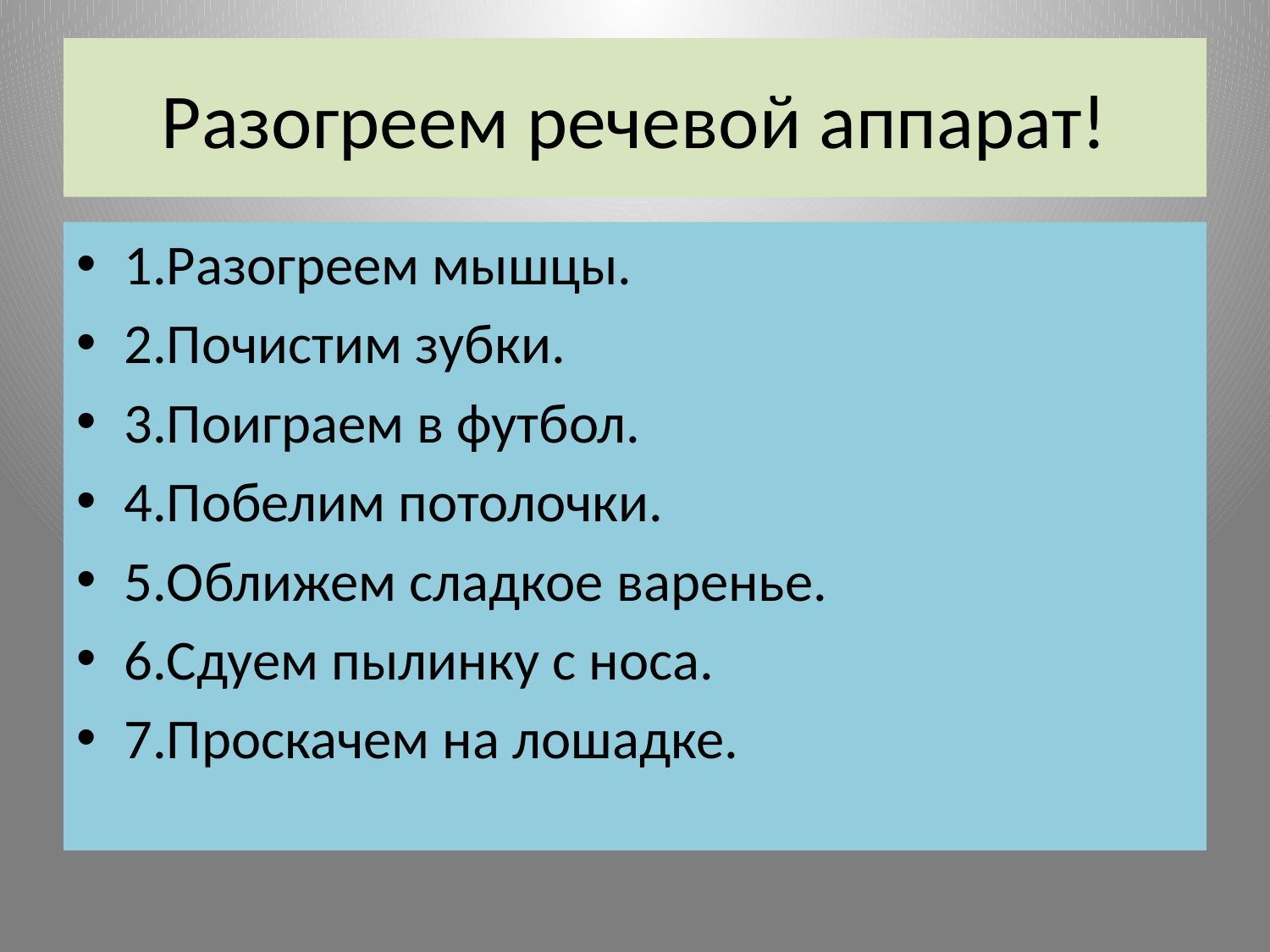

# Разогреем речевой аппарат!
1.Разогреем мышцы.
2.Почистим зубки.
3.Поиграем в футбол.
4.Побелим потолочки.
5.Оближем сладкое варенье.
6.Сдуем пылинку с носа.
7.Проскачем на лошадке.